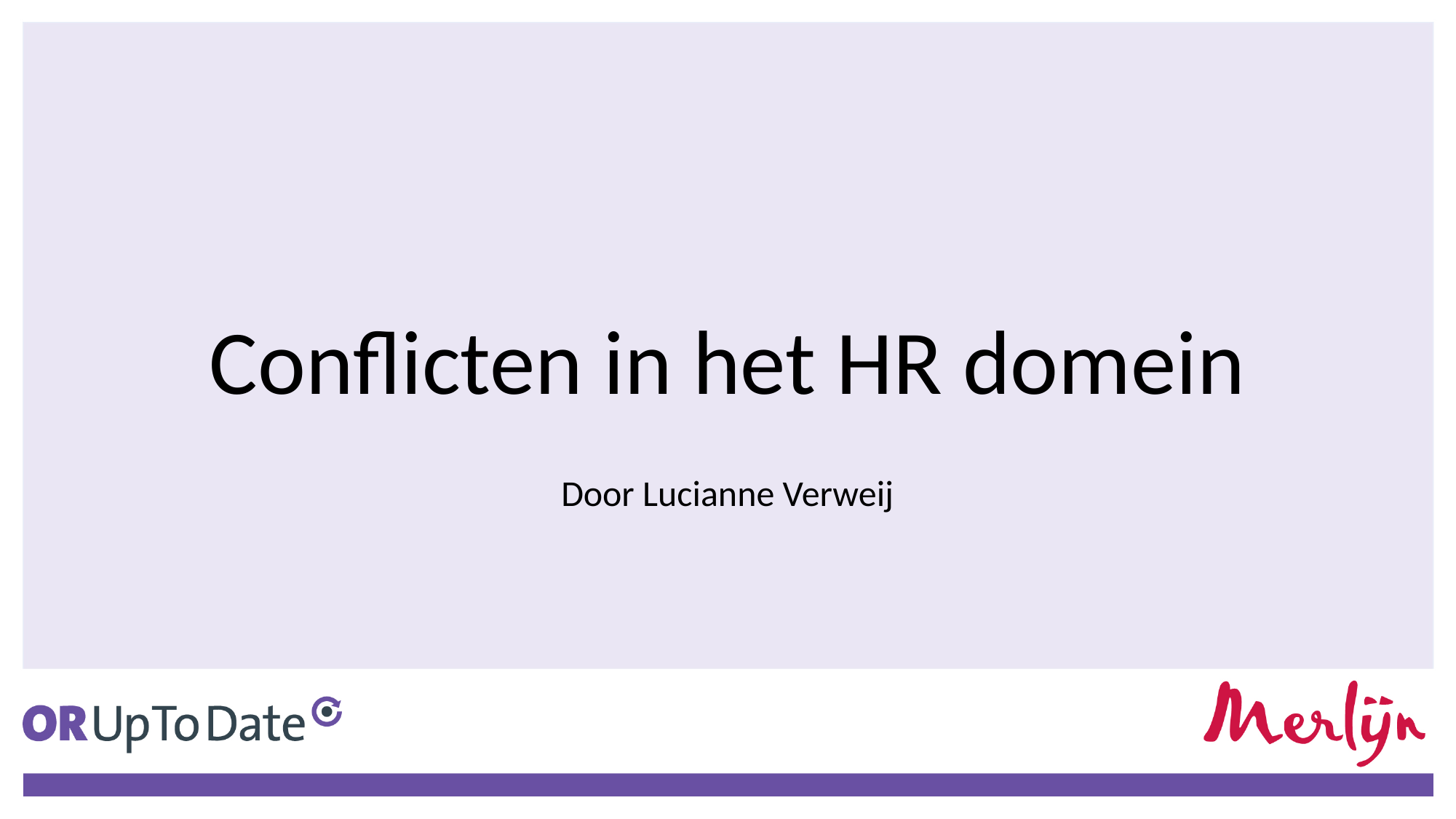

# Conflicten in het HR domein
Door Lucianne Verweij